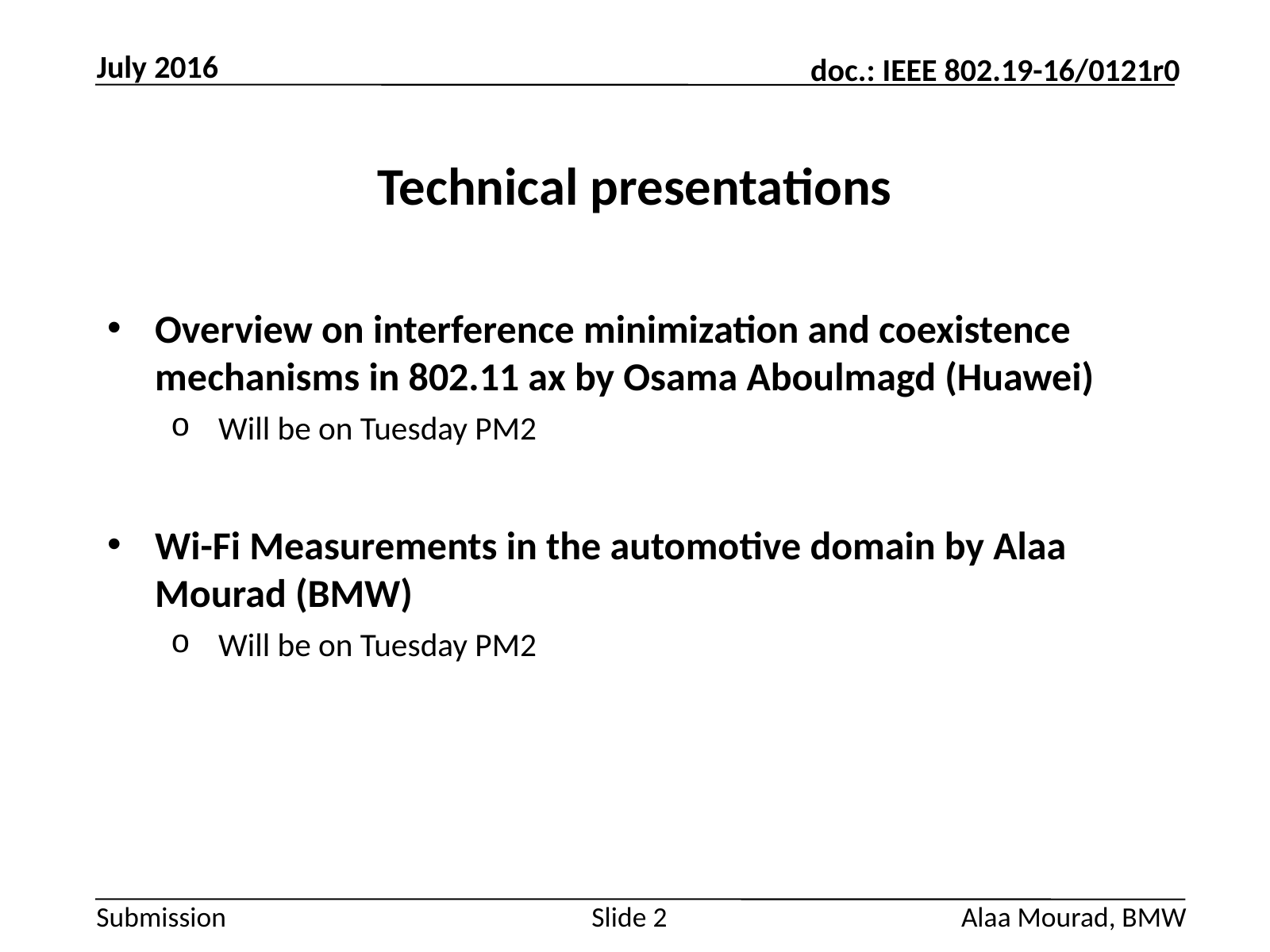

July 2016
# Technical presentations
Overview on interference minimization and coexistence mechanisms in 802.11 ax by Osama Aboulmagd (Huawei)
Will be on Tuesday PM2

Wi-Fi Measurements in the automotive domain by Alaa Mourad (BMW)
Will be on Tuesday PM2
Slide 2
Alaa Mourad, BMW